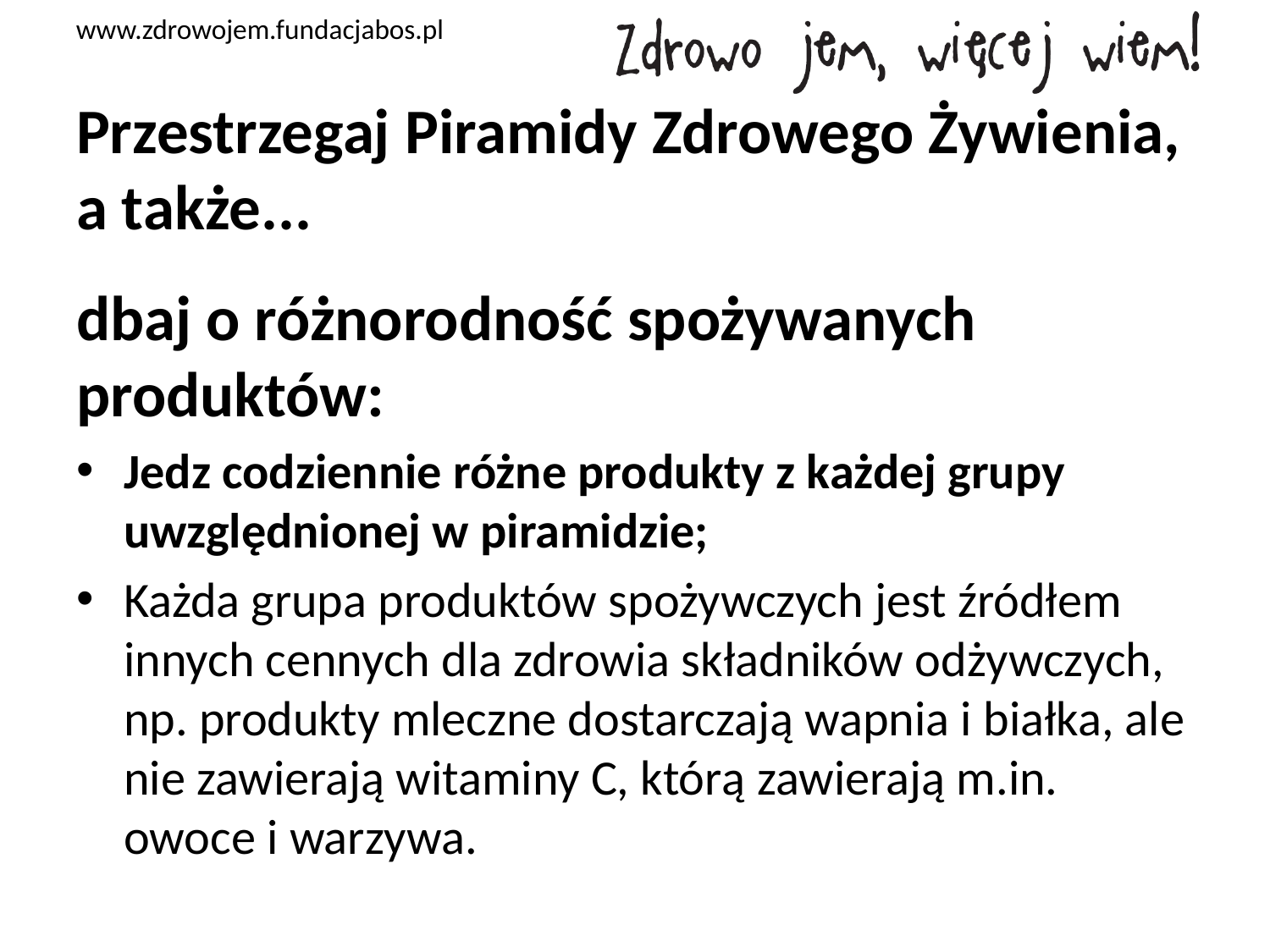

# Przestrzegaj Piramidy Zdrowego Żywienia, a także...
dbaj o różnorodność spożywanych produktów:
Jedz codziennie różne produkty z każdej grupy uwzględnionej w piramidzie;
Każda grupa produktów spożywczych jest źródłem innych cennych dla zdrowia składników odżywczych, np. produkty mleczne dostarczają wapnia i białka, ale nie zawierają witaminy C, którą zawierają m.in. owoce i warzywa.